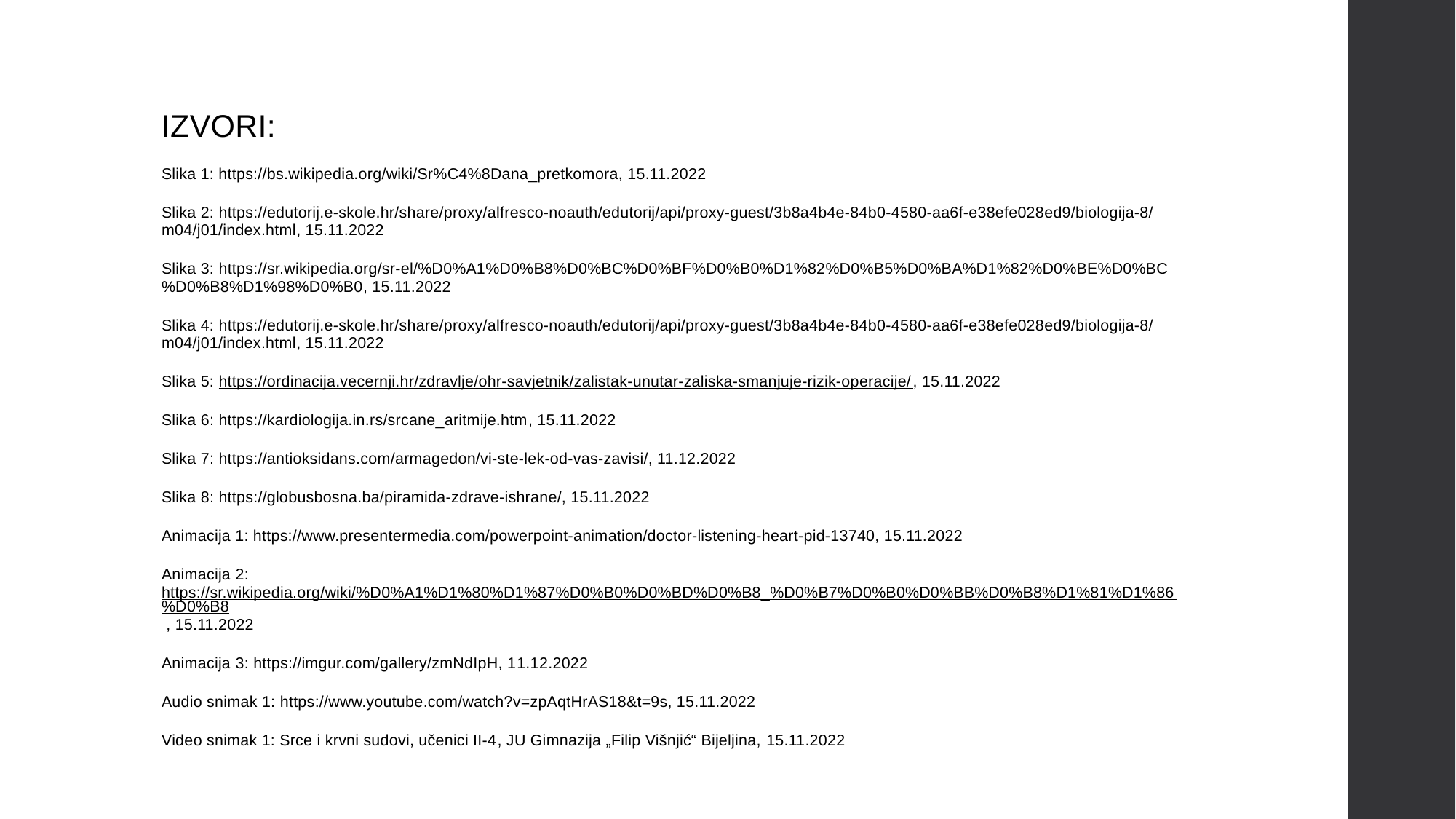

IZVORI:
Slika 1: https://bs.wikipedia.org/wiki/Sr%C4%8Dana_pretkomora, 15.11.2022
Slika 2: https://edutorij.e-skole.hr/share/proxy/alfresco-noauth/edutorij/api/proxy-guest/3b8a4b4e-84b0-4580-aa6f-e38efe028ed9/biologija-8/m04/j01/index.html, 15.11.2022
Slika 3: https://sr.wikipedia.org/sr-el/%D0%A1%D0%B8%D0%BC%D0%BF%D0%B0%D1%82%D0%B5%D0%BA%D1%82%D0%BE%D0%BC%D0%B8%D1%98%D0%B0, 15.11.2022
Slika 4: https://edutorij.e-skole.hr/share/proxy/alfresco-noauth/edutorij/api/proxy-guest/3b8a4b4e-84b0-4580-aa6f-e38efe028ed9/biologija-8/m04/j01/index.html, 15.11.2022
Slika 5: https://ordinacija.vecernji.hr/zdravlje/ohr-savjetnik/zalistak-unutar-zaliska-smanjuje-rizik-operacije/, 15.11.2022
Slika 6: https://kardiologija.in.rs/srcane_aritmije.htm, 15.11.2022
Slika 7: https://antioksidans.com/armagedon/vi-ste-lek-od-vas-zavisi/, 11.12.2022
Slika 8: https://globusbosna.ba/piramida-zdrave-ishrane/, 15.11.2022
Animacija 1: https://www.presentermedia.com/powerpoint-animation/doctor-listening-heart-pid-13740, 15.11.2022
Animacija 2: https://sr.wikipedia.org/wiki/%D0%A1%D1%80%D1%87%D0%B0%D0%BD%D0%B8_%D0%B7%D0%B0%D0%BB%D0%B8%D1%81%D1%86%D0%B8 , 15.11.2022
Animacija 3: https://imgur.com/gallery/zmNdIpH, 11.12.2022
Audio snimak 1: https://www.youtube.com/watch?v=zpAqtHrAS18&t=9s, 15.11.2022
Video snimak 1: Srce i krvni sudovi, učenici II-4, JU Gimnazija „Filip Višnjić“ Bijeljina, 15.11.2022